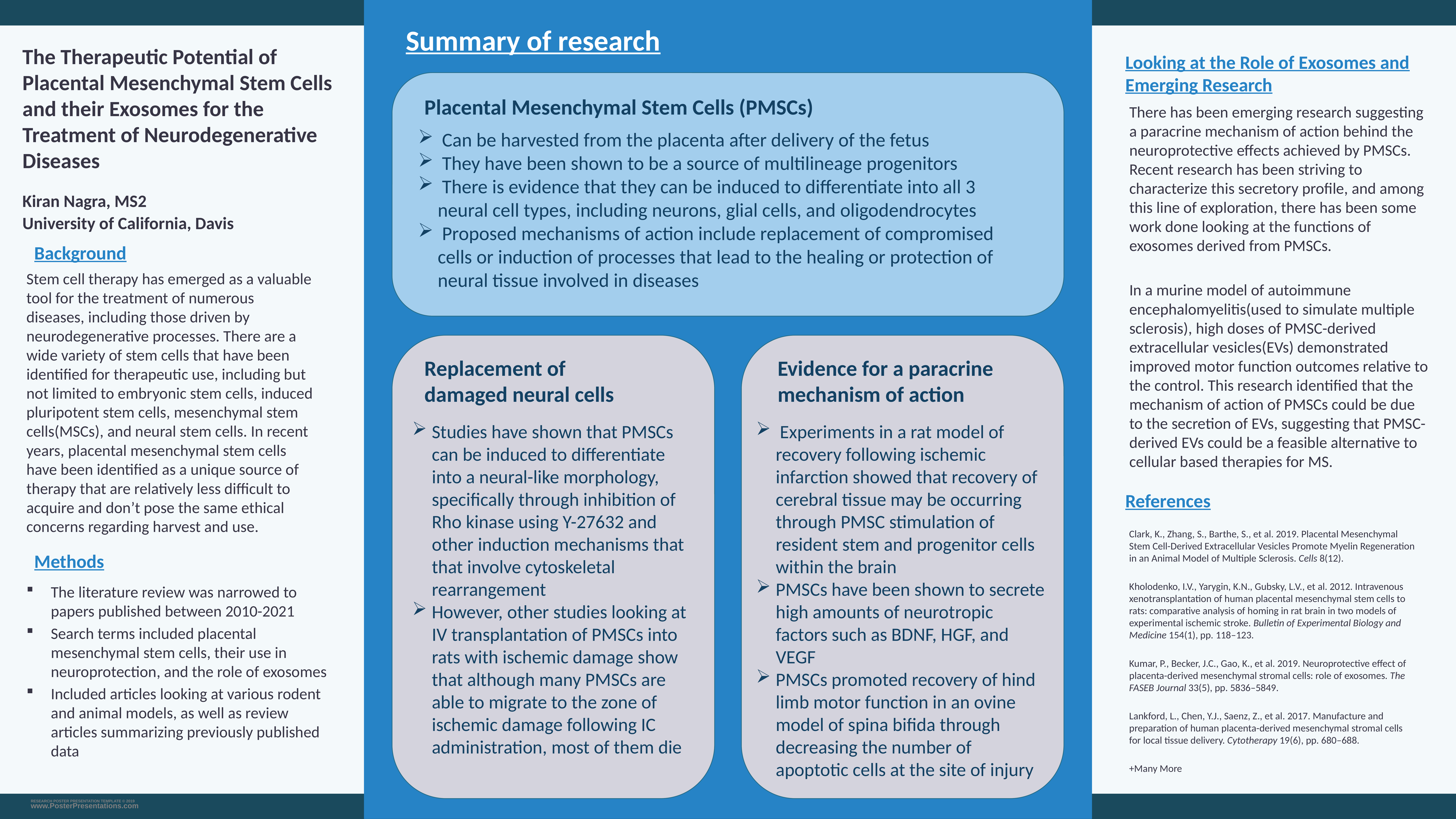

Summary of research
The Therapeutic Potential of Placental Mesenchymal Stem Cells and their Exosomes for the Treatment of Neurodegenerative Diseases
Looking at the Role of Exosomes and Emerging Research

Placental Mesenchymal Stem Cells (PMSCs)
There has been emerging research suggesting a paracrine mechanism of action behind the neuroprotective effects achieved by PMSCs. Recent research has been striving to characterize this secretory profile, and among this line of exploration, there has been some work done looking at the functions of exosomes derived from PMSCs.

In a murine model of autoimmune encephalomyelitis(used to simulate multiple sclerosis), high doses of PMSC-derived extracellular vesicles(EVs) demonstrated improved motor function outcomes relative to the control. This research identified that the mechanism of action of PMSCs could be due to the secretion of EVs, suggesting that PMSC-derived EVs could be a feasible alternative to cellular based therapies for MS.
 Can be harvested from the placenta after delivery of the fetus
 They have been shown to be a source of multilineage progenitors
 There is evidence that they can be induced to differentiate into all 3 neural cell types, including neurons, glial cells, and oligodendrocytes
 Proposed mechanisms of action include replacement of compromised cells or induction of processes that lead to the healing or protection of neural tissue involved in diseases

Kiran Nagra, MS2
University of California, Davis
Background
Stem cell therapy has emerged as a valuable tool for the treatment of numerous diseases, including those driven by neurodegenerative processes. There are a wide variety of stem cells that have been identified for therapeutic use, including but not limited to embryonic stem cells, induced pluripotent stem cells, mesenchymal stem cells(MSCs), and neural stem cells. In recent years, placental mesenchymal stem cells have been identified as a unique source of therapy that are relatively less difficult to acquire and don’t pose the same ethical concerns regarding harvest and use.

Replacement of damaged neural cells
Evidence for a paracrine mechanism of action
Studies have shown that PMSCs can be induced to differentiate into a neural-like morphology, specifically through inhibition of Rho kinase using Y-27632 and other induction mechanisms that that involve cytoskeletal rearrangement
However, other studies looking at IV transplantation of PMSCs into rats with ischemic damage show that although many PMSCs are able to migrate to the zone of ischemic damage following IC administration, most of them die
 Experiments in a rat model of recovery following ischemic infarction showed that recovery of cerebral tissue may be occurring through PMSC stimulation of resident stem and progenitor cells within the brain
PMSCs have been shown to secrete high amounts of neurotropic factors such as BDNF, HGF, and VEGF
PMSCs promoted recovery of hind limb motor function in an ovine model of spina bifida through decreasing the number of apoptotic cells at the site of injury
References

Clark, K., Zhang, S., Barthe, S., et al. 2019. Placental Mesenchymal Stem Cell-Derived Extracellular Vesicles Promote Myelin Regeneration in an Animal Model of Multiple Sclerosis. Cells 8(12).

Kholodenko, I.V., Yarygin, K.N., Gubsky, L.V., et al. 2012. Intravenous xenotransplantation of human placental mesenchymal stem cells to rats: comparative analysis of homing in rat brain in two models of experimental ischemic stroke. Bulletin of Experimental Biology and Medicine 154(1), pp. 118–123.

Kumar, P., Becker, J.C., Gao, K., et al. 2019. Neuroprotective effect of placenta-derived mesenchymal stromal cells: role of exosomes. The FASEB Journal 33(5), pp. 5836–5849.

Lankford, L., Chen, Y.J., Saenz, Z., et al. 2017. Manufacture and preparation of human placenta-derived mesenchymal stromal cells for local tissue delivery. Cytotherapy 19(6), pp. 680–688.

+Many More
Methods
The literature review was narrowed to papers published between 2010-2021
Search terms included placental mesenchymal stem cells, their use in neuroprotection, and the role of exosomes
Included articles looking at various rodent and animal models, as well as review articles summarizing previously published data